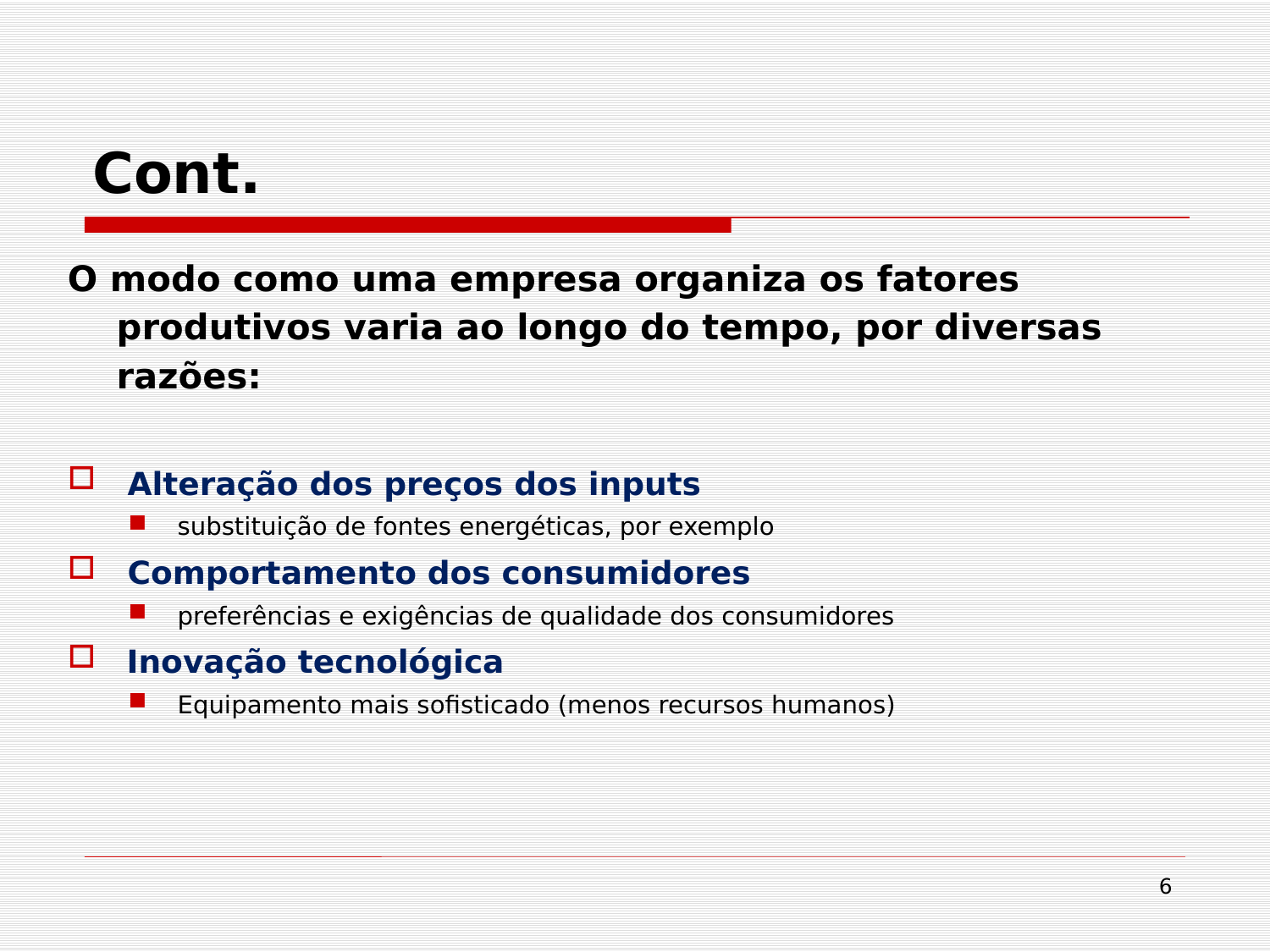

# Cont.
O modo como uma empresa organiza os fatores produtivos varia ao longo do tempo, por diversas razões:

 Alteração dos preços dos inputs
substituição de fontes energéticas, por exemplo
 Comportamento dos consumidores
preferências e exigências de qualidade dos consumidores
 Inovação tecnológica
Equipamento mais sofisticado (menos recursos humanos)

6